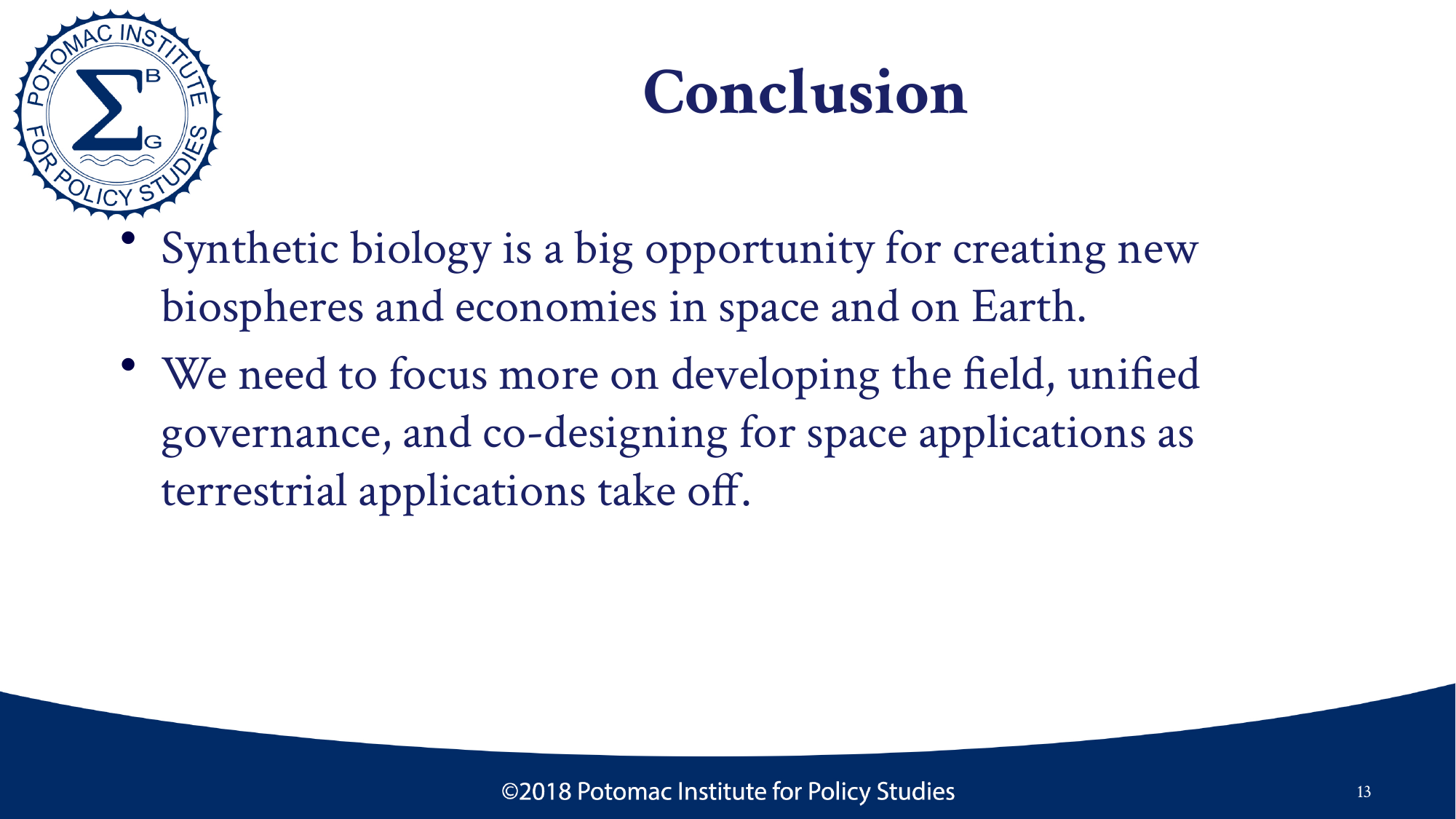

# Conclusion
Synthetic biology is a big opportunity for creating new biospheres and economies in space and on Earth.
We need to focus more on developing the field, unified governance, and co-designing for space applications as terrestrial applications take off.
13